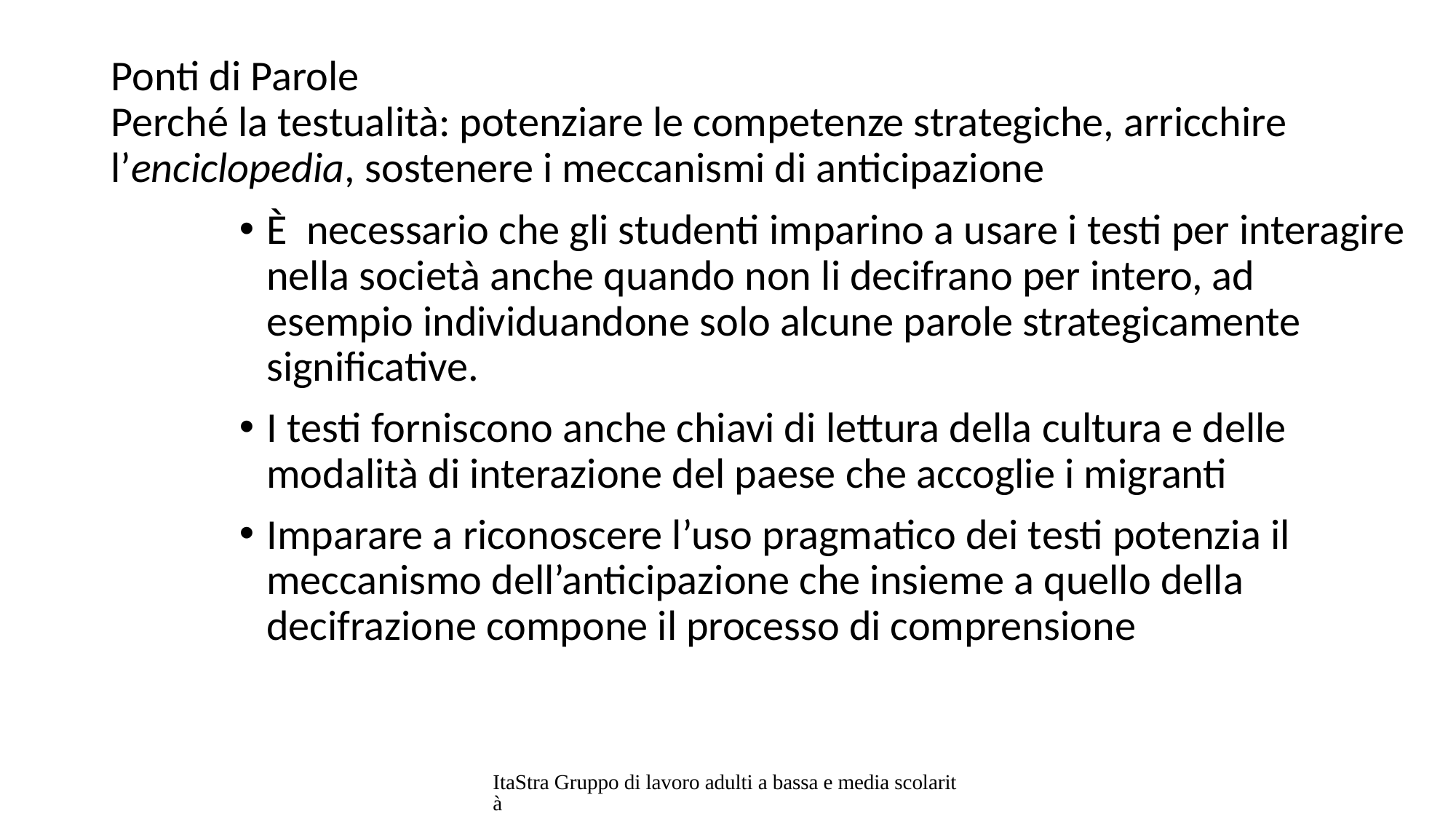

# Ponti di Parole Perché la testualità: potenziare le competenze strategiche, arricchire l’enciclopedia, sostenere i meccanismi di anticipazione
È  necessario che gli studenti imparino a usare i testi per interagire nella società anche quando non li decifrano per intero, ad esempio individuandone solo alcune parole strategicamente significative.
I testi forniscono anche chiavi di lettura della cultura e delle modalità di interazione del paese che accoglie i migranti
Imparare a riconoscere l’uso pragmatico dei testi potenzia il meccanismo dell’anticipazione che insieme a quello della decifrazione compone il processo di comprensione
ItaStra Gruppo di lavoro adulti a bassa e media scolarità